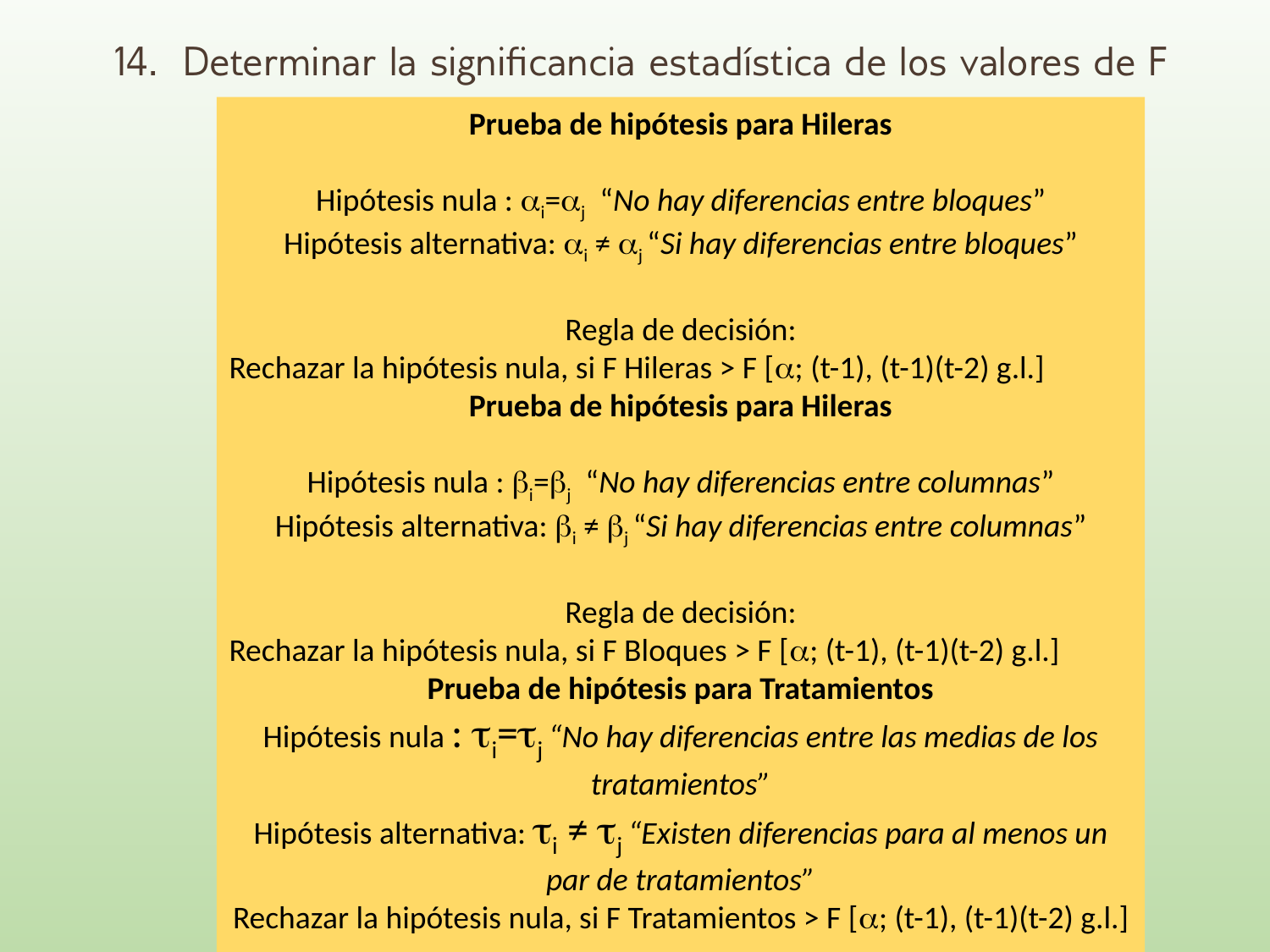

# 14.  Determinar la significancia estadística de los valores de F
Prueba de hipótesis para Hileras

Hipótesis nula : αi=αj  “No hay diferencias entre bloques”
Hipótesis alternativa: αi ≠ αj “Si hay diferencias entre bloques”

Regla de decisión:
Rechazar la hipótesis nula, si F Hileras > F [α; (t-1), (t-1)(t-2) g.l.]
Prueba de hipótesis para Hileras

Hipótesis nula : βi=βj  “No hay diferencias entre columnas”
Hipótesis alternativa: βi ≠ βj “Si hay diferencias entre columnas”

Regla de decisión:
Rechazar la hipótesis nula, si F Bloques > F [α; (t-1), (t-1)(t-2) g.l.]
Prueba de hipótesis para Tratamientos
Hipótesis nula : τi=τj “No hay diferencias entre las medias de los tratamientos”
Hipótesis alternativa: τi ≠ τj “Existen diferencias para al menos un par de tratamientos”
Rechazar la hipótesis nula, si F Tratamientos > F [α; (t-1), (t-1)(t-2) g.l.]